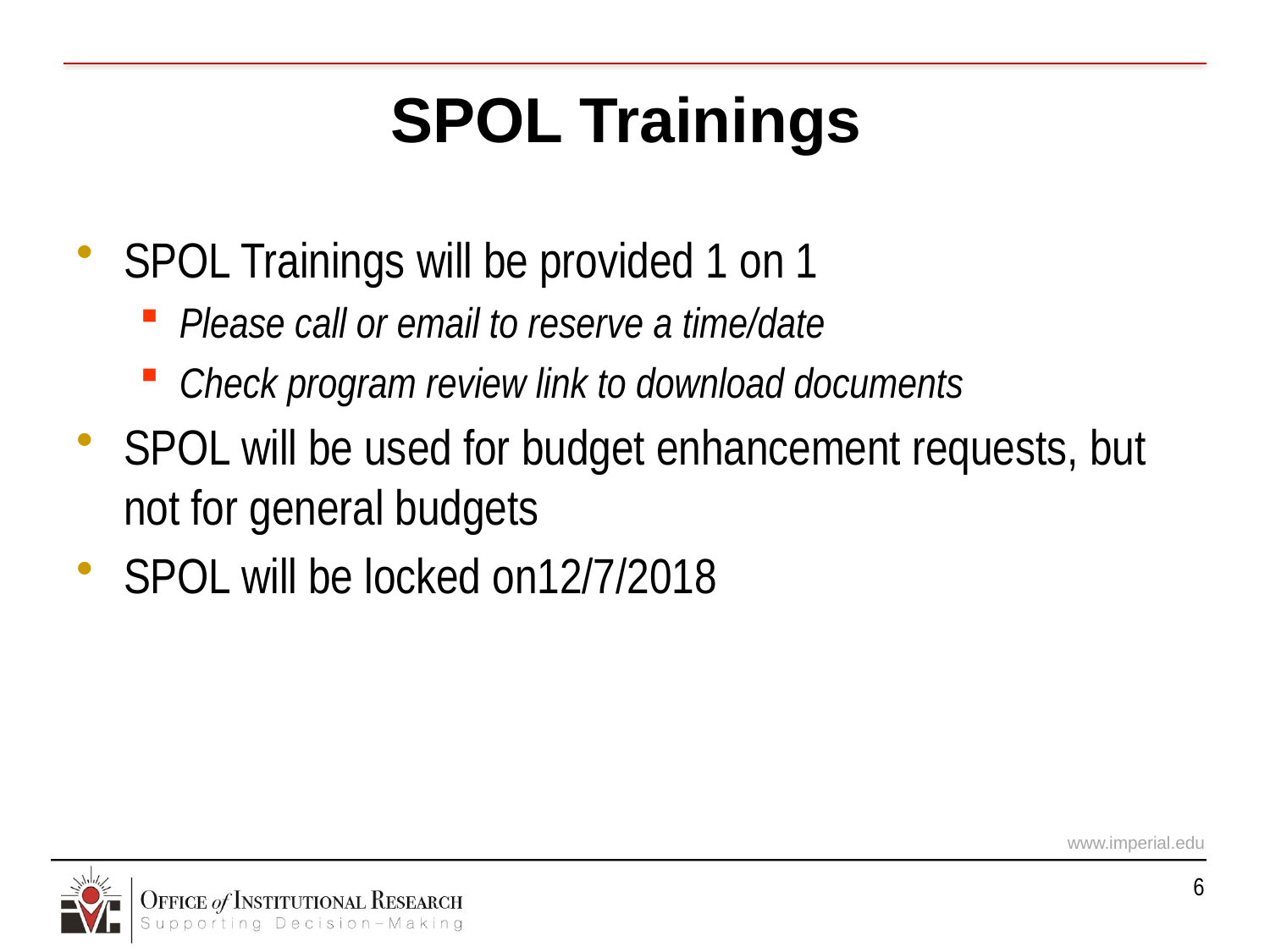

# SPOL Trainings
SPOL Trainings will be provided 1 on 1
Please call or email to reserve a time/date
Check program review link to download documents
SPOL will be used for budget enhancement requests, but not for general budgets
SPOL will be locked on12/7/2018
6